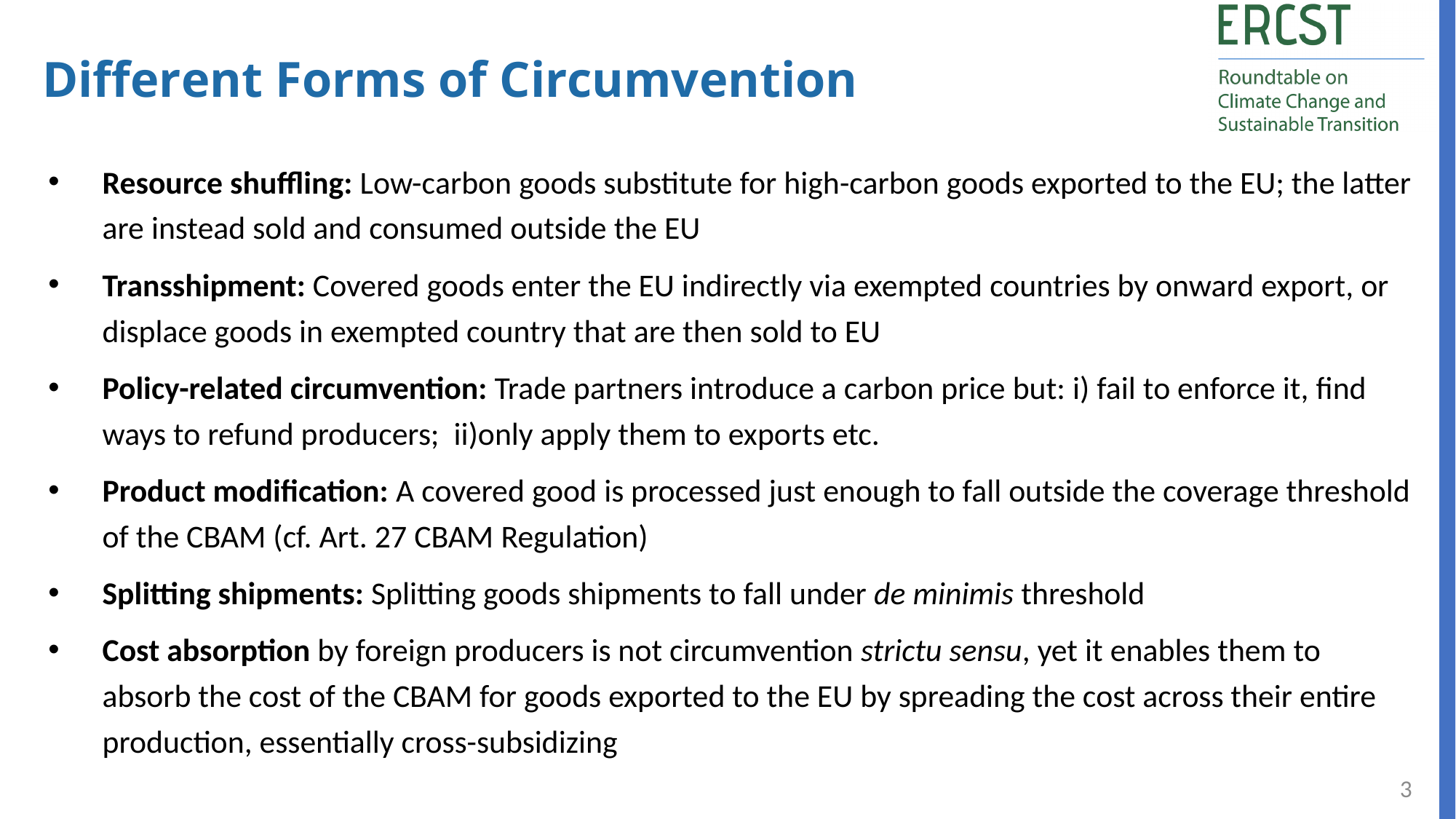

Different Forms of Circumvention
Resource shuffling: Low-carbon goods substitute for high-carbon goods exported to the EU; the latter are instead sold and consumed outside the EU
Transshipment: Covered goods enter the EU indirectly via exempted countries by onward export, or displace goods in exempted country that are then sold to EU
Policy-related circumvention: Trade partners introduce a carbon price but: i) fail to enforce it, find ways to refund producers;  ii)only apply them to exports etc.
Product modification: A covered good is processed just enough to fall outside the coverage threshold of the CBAM (cf. Art. 27 CBAM Regulation)
Splitting shipments: Splitting goods shipments to fall under de minimis threshold
Cost absorption by foreign producers is not circumvention strictu sensu, yet it enables them to absorb the cost of the CBAM for goods exported to the EU by spreading the cost across their entire production, essentially cross-subsidizing

3